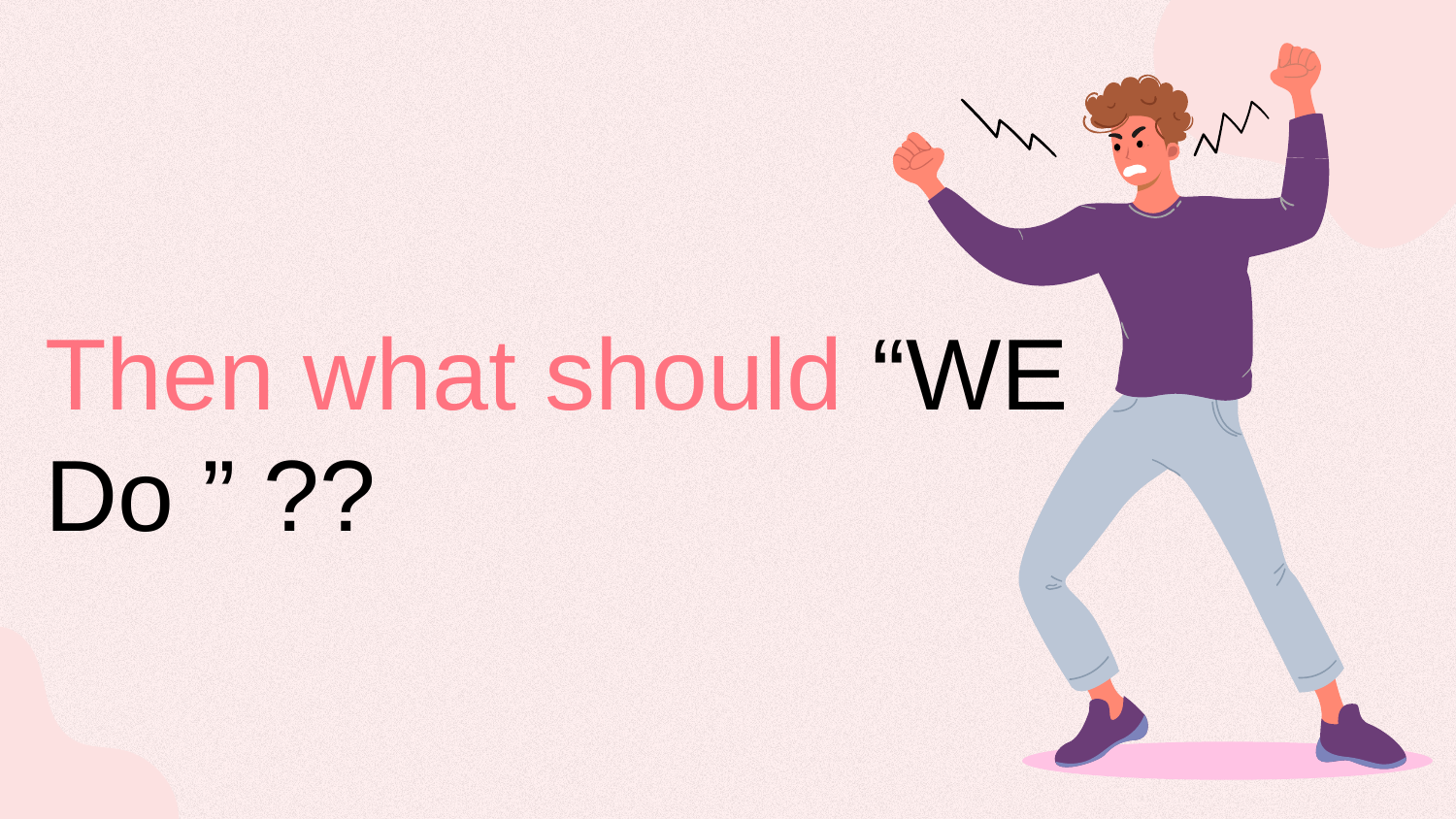

# Then what should “WE Do ” ??